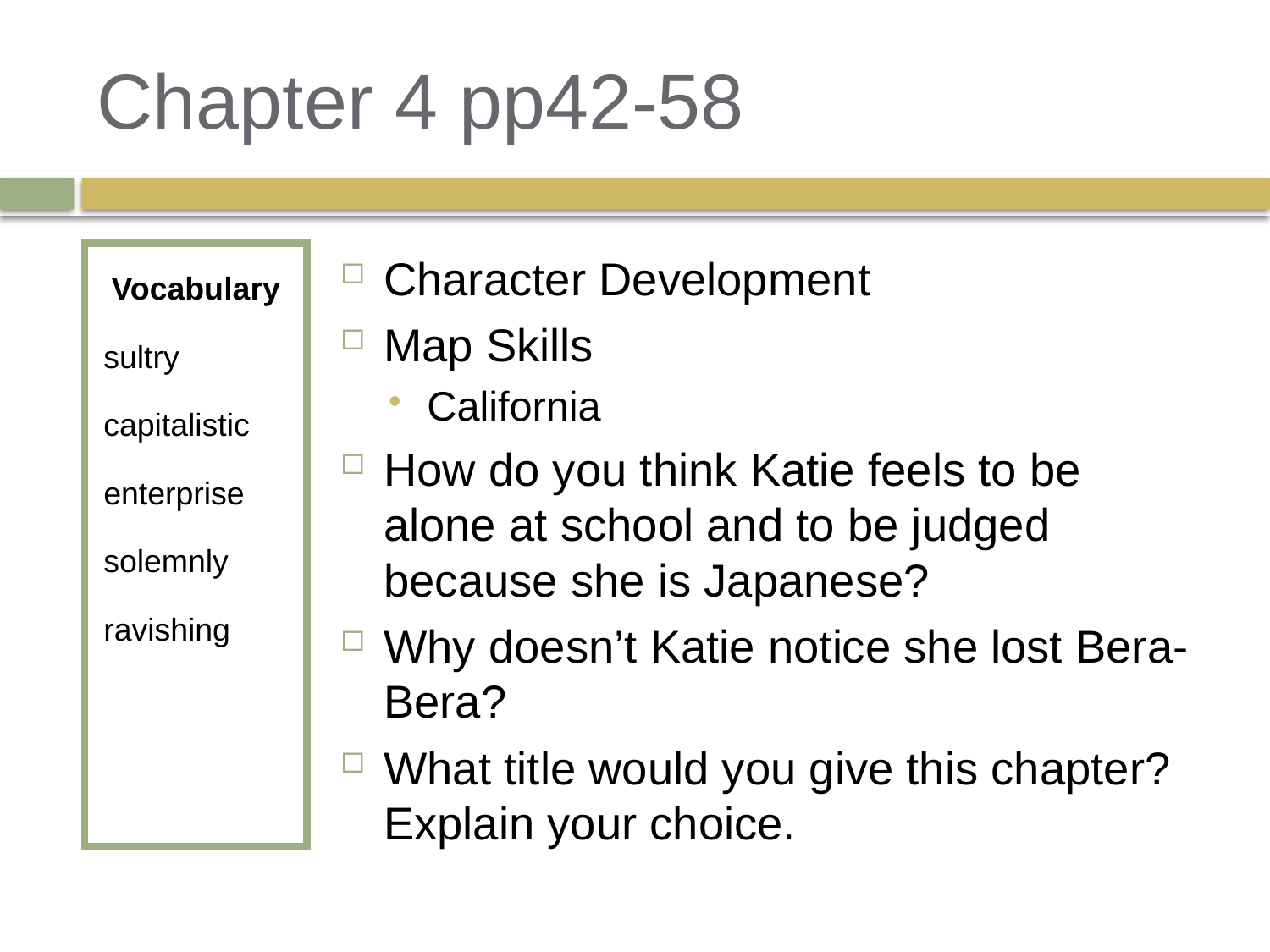

# Chapter 4 pp42-58
Vocabulary
sultry
capitalistic
enterprise
solemnly
ravishing

Character Development
Map Skills
California
How do you think Katie feels to be alone at school and to be judged because she is Japanese?
Why doesn’t Katie notice she lost Bera-Bera?
What title would you give this chapter? Explain your choice.